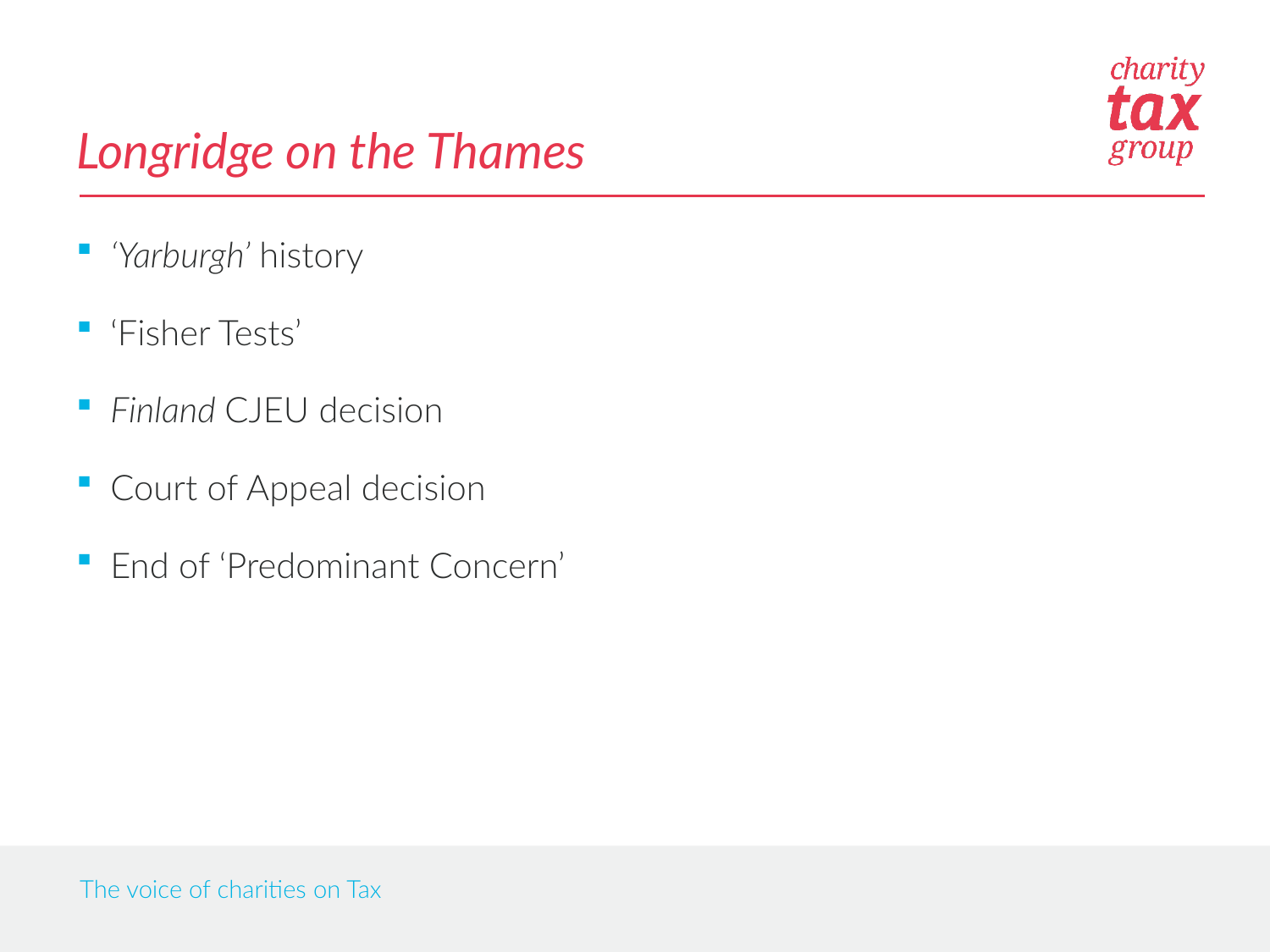

# Longridge on the Thames
‘Yarburgh’ history
‘Fisher Tests’
Finland CJEU decision
Court of Appeal decision
End of ‘Predominant Concern’

The voice of charities on Tax